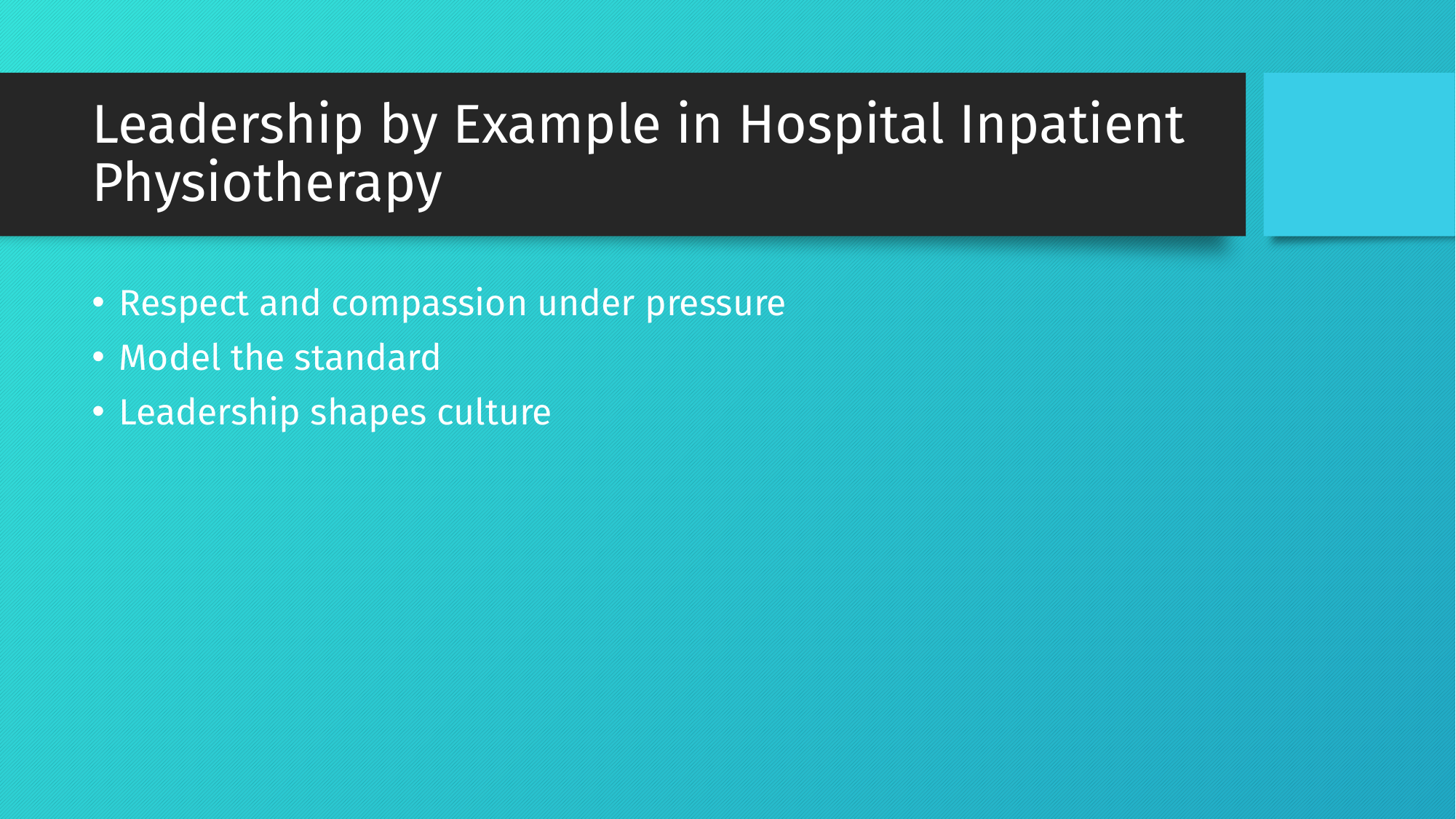

# Leadership by Example in Hospital Inpatient Physiotherapy
Respect and compassion under pressure
Model the standard
Leadership shapes culture